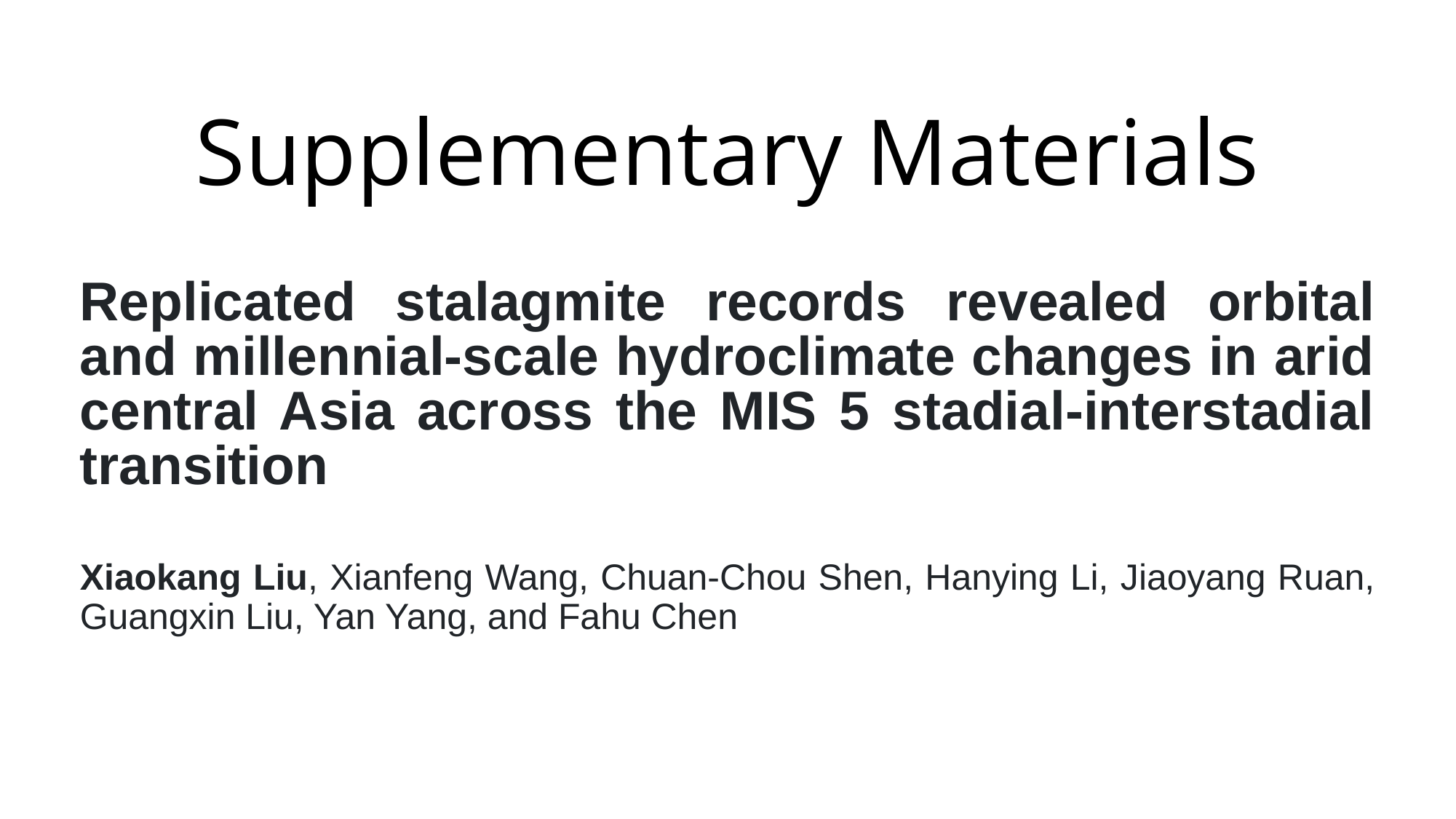

Supplementary Materials
Replicated stalagmite records revealed orbital and millennial-scale hydroclimate changes in arid central Asia across the MIS 5 stadial-interstadial transition
Xiaokang Liu, Xianfeng Wang, Chuan-Chou Shen, Hanying Li, Jiaoyang Ruan, Guangxin Liu, Yan Yang, and Fahu Chen